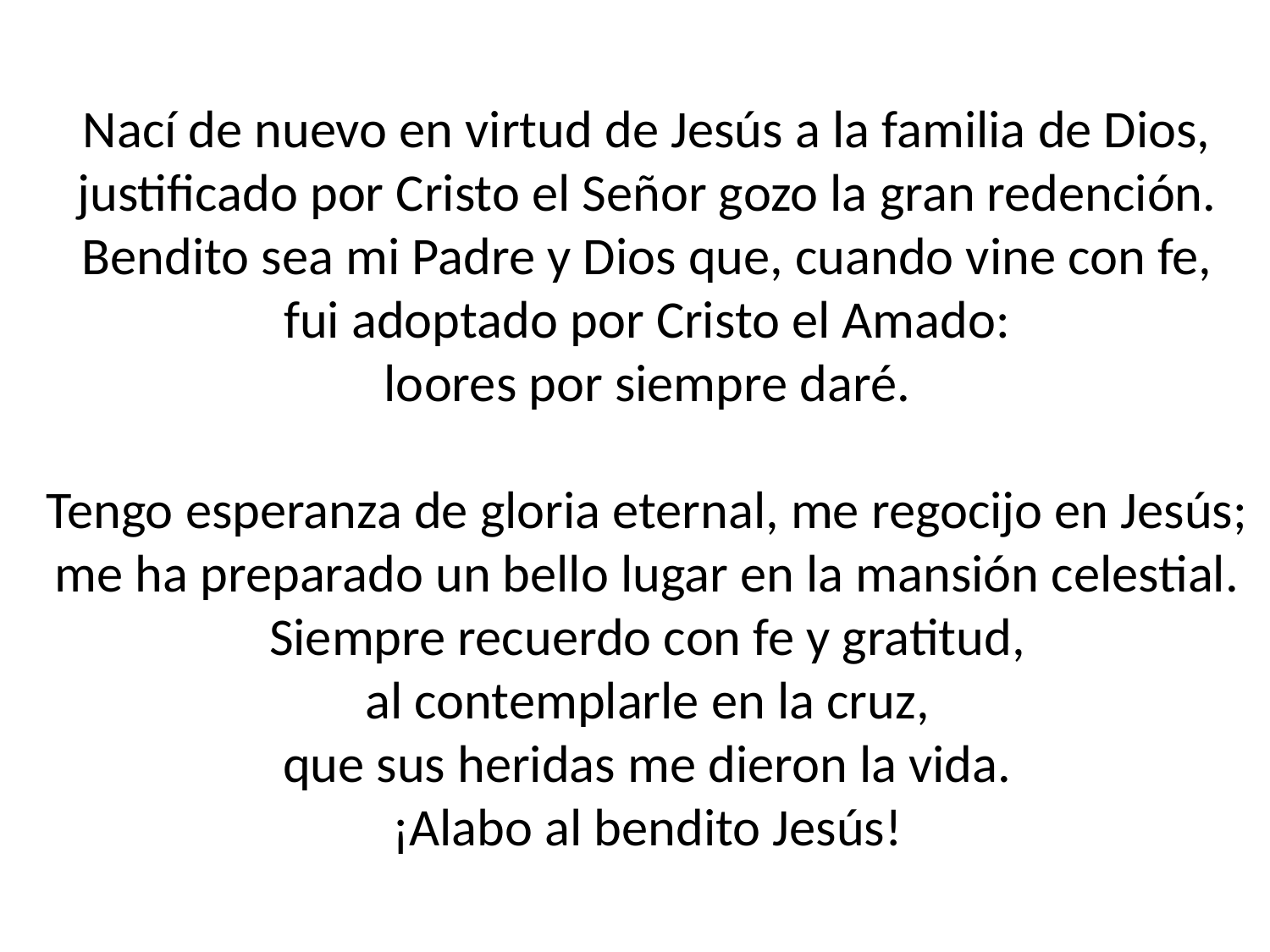

Nací de nuevo en virtud de Jesús a la familia de Dios,
justificado por Cristo el Señor gozo la gran redención.
Bendito sea mi Padre y Dios que, cuando vine con fe,
fui adoptado por Cristo el Amado:
loores por siempre daré.

Tengo esperanza de gloria eternal, me regocijo en Jesús;
me ha preparado un bello lugar en la mansión celestial.
Siempre recuerdo con fe y gratitud,
al contemplarle en la cruz,
que sus heridas me dieron la vida.
¡Alabo al bendito Jesús!